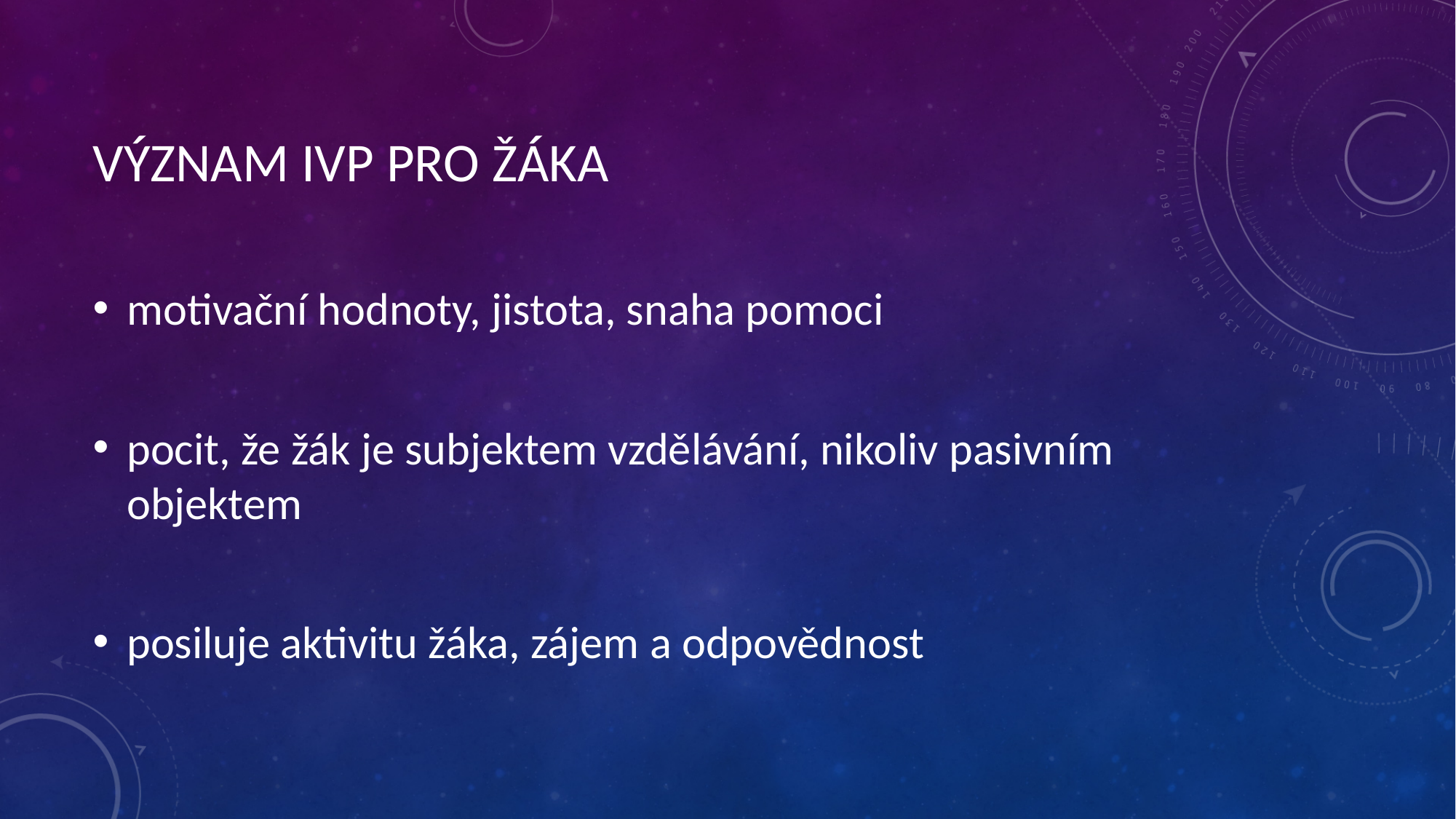

# Význam IVP pro žáka
motivační hodnoty, jistota, snaha pomoci

pocit, že žák je subjektem vzdělávání, nikoliv pasivním objektem

posiluje aktivitu žáka, zájem a odpovědnost